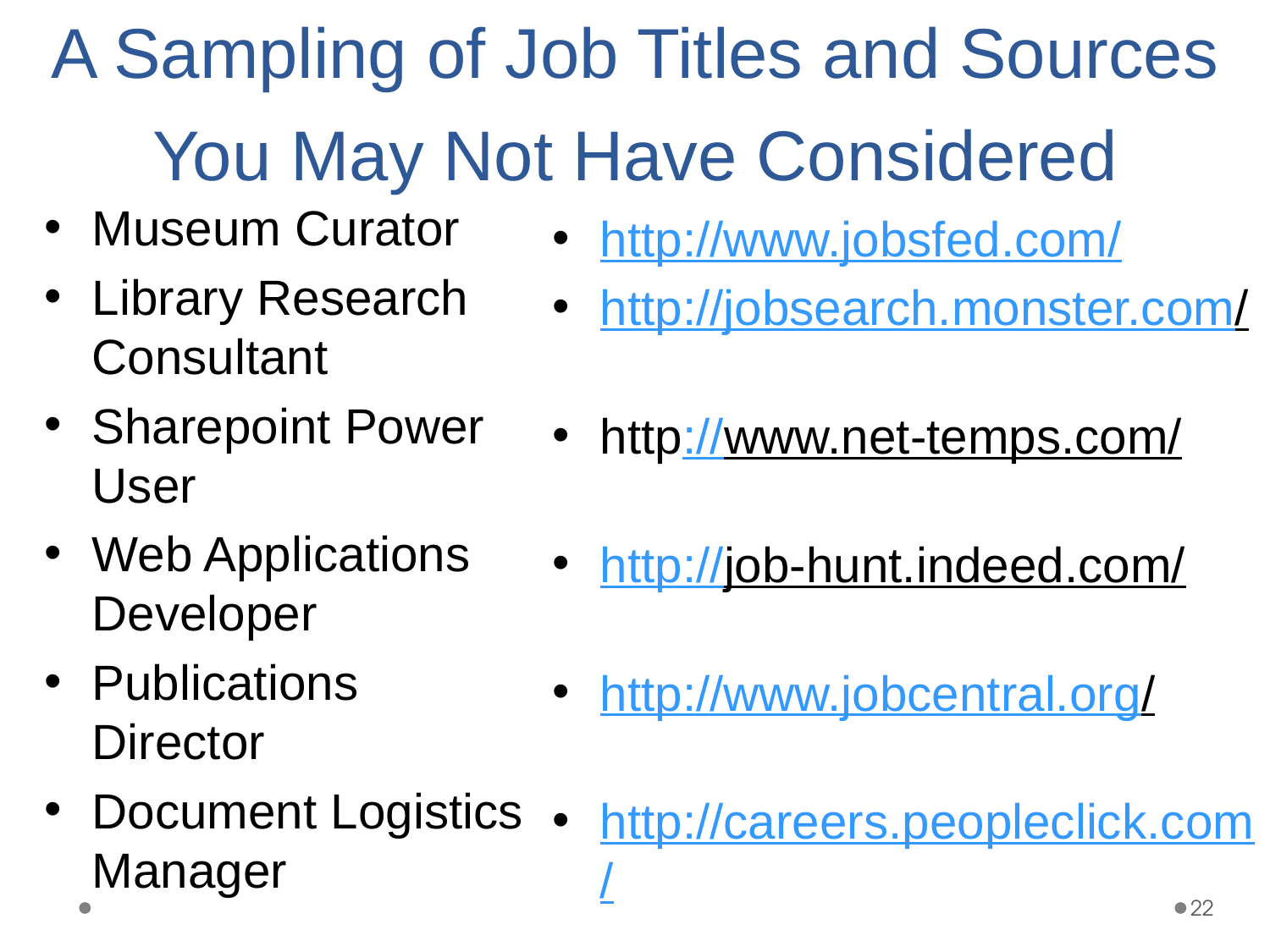

# A Sampling of Job Titles and Sources You May Not Have Considered
Museum Curator
Library Research Consultant
Sharepoint Power User
Web Applications Developer
Publications Director
Document Logistics Manager
http://www.jobsfed.com/
http://jobsearch.monster.com/
http://www.net-temps.com/
http://job-hunt.indeed.com/
http://www.jobcentral.org/
http://careers.peopleclick.com/
22